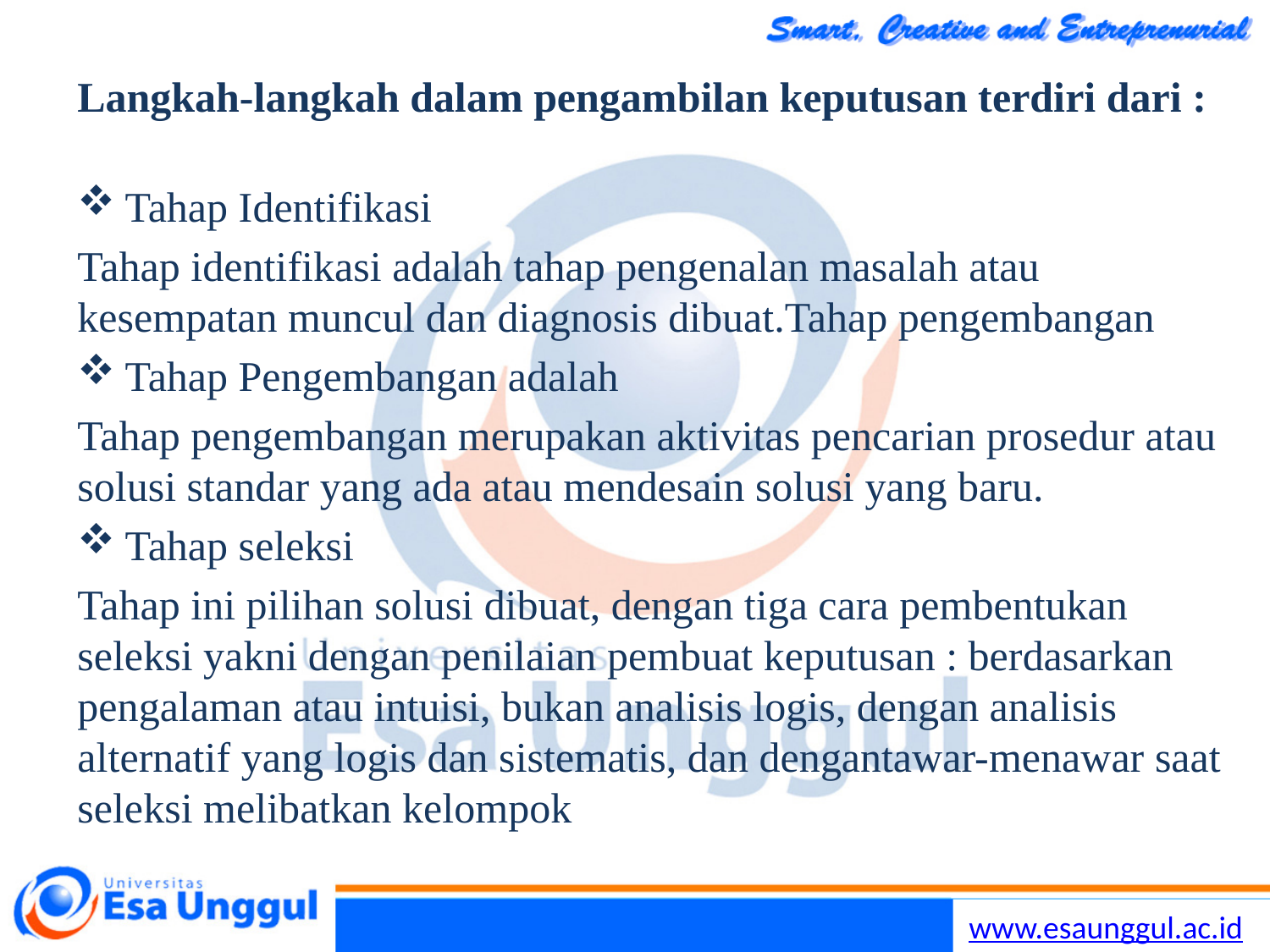

Langkah-langkah dalam pengambilan keputusan terdiri dari :
Tahap Identifikasi
Tahap identifikasi adalah tahap pengenalan masalah atau kesempatan muncul dan diagnosis dibuat.Tahap pengembangan
Tahap Pengembangan adalah
Tahap pengembangan merupakan aktivitas pencarian prosedur atau solusi standar yang ada atau mendesain solusi yang baru.
Tahap seleksi
Tahap ini pilihan solusi dibuat, dengan tiga cara pembentukan seleksi yakni dengan penilaian pembuat keputusan : berdasarkan pengalaman atau intuisi, bukan analisis logis, dengan analisis alternatif yang logis dan sistematis, dan dengantawar-menawar saat seleksi melibatkan kelompok